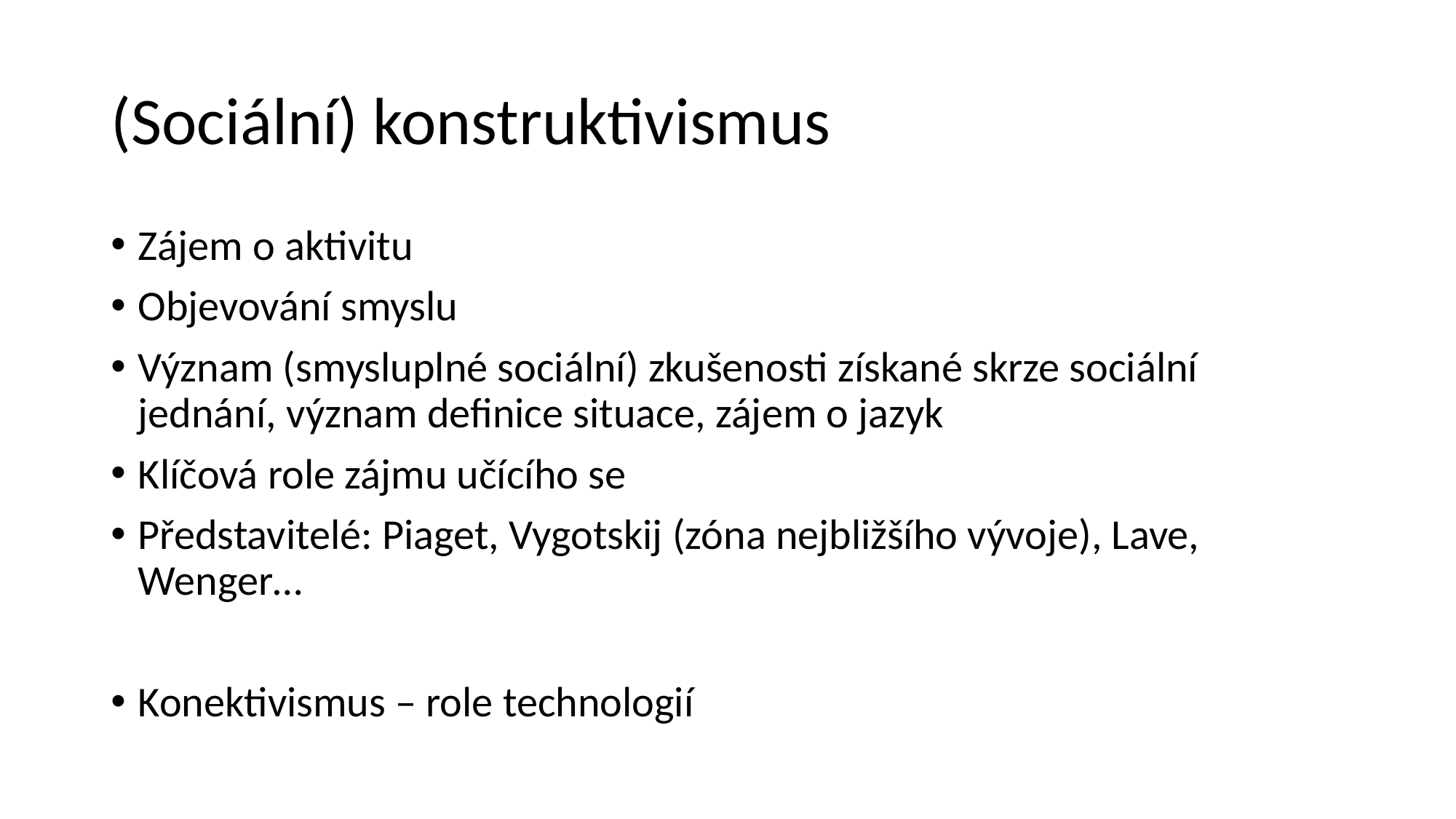

# (Sociální) konstruktivismus
Zájem o aktivitu
Objevování smyslu
Význam (smysluplné sociální) zkušenosti získané skrze sociální jednání, význam definice situace, zájem o jazyk
Klíčová role zájmu učícího se
Představitelé: Piaget, Vygotskij (zóna nejbližšího vývoje), Lave, Wenger…

Konektivismus – role technologií